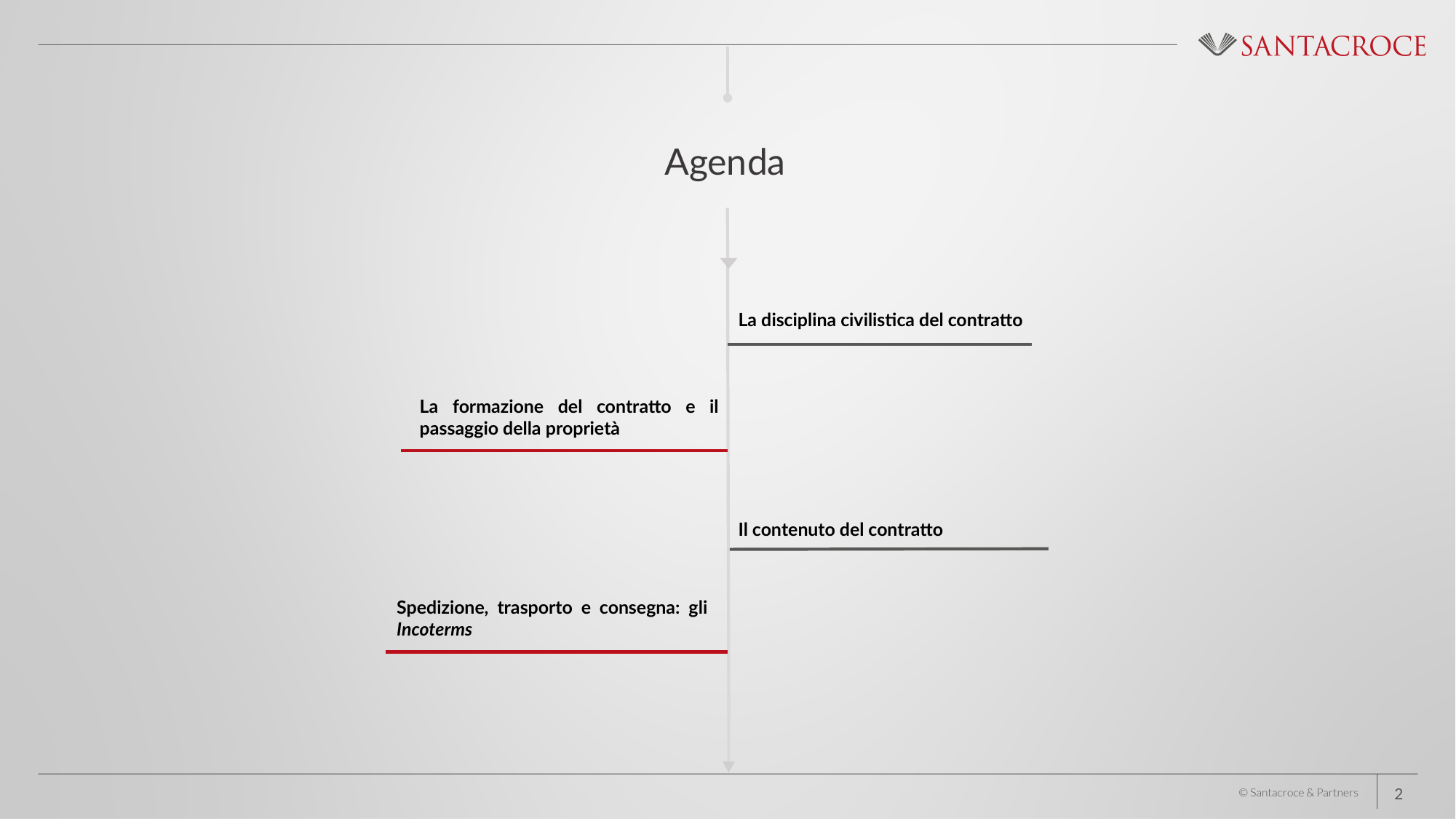

Agenda

La disciplina civilistica del contratto
La formazione del contratto e il passaggio della proprietà
Il contenuto del contratto
Spedizione, trasporto e consegna: gli Incoterms